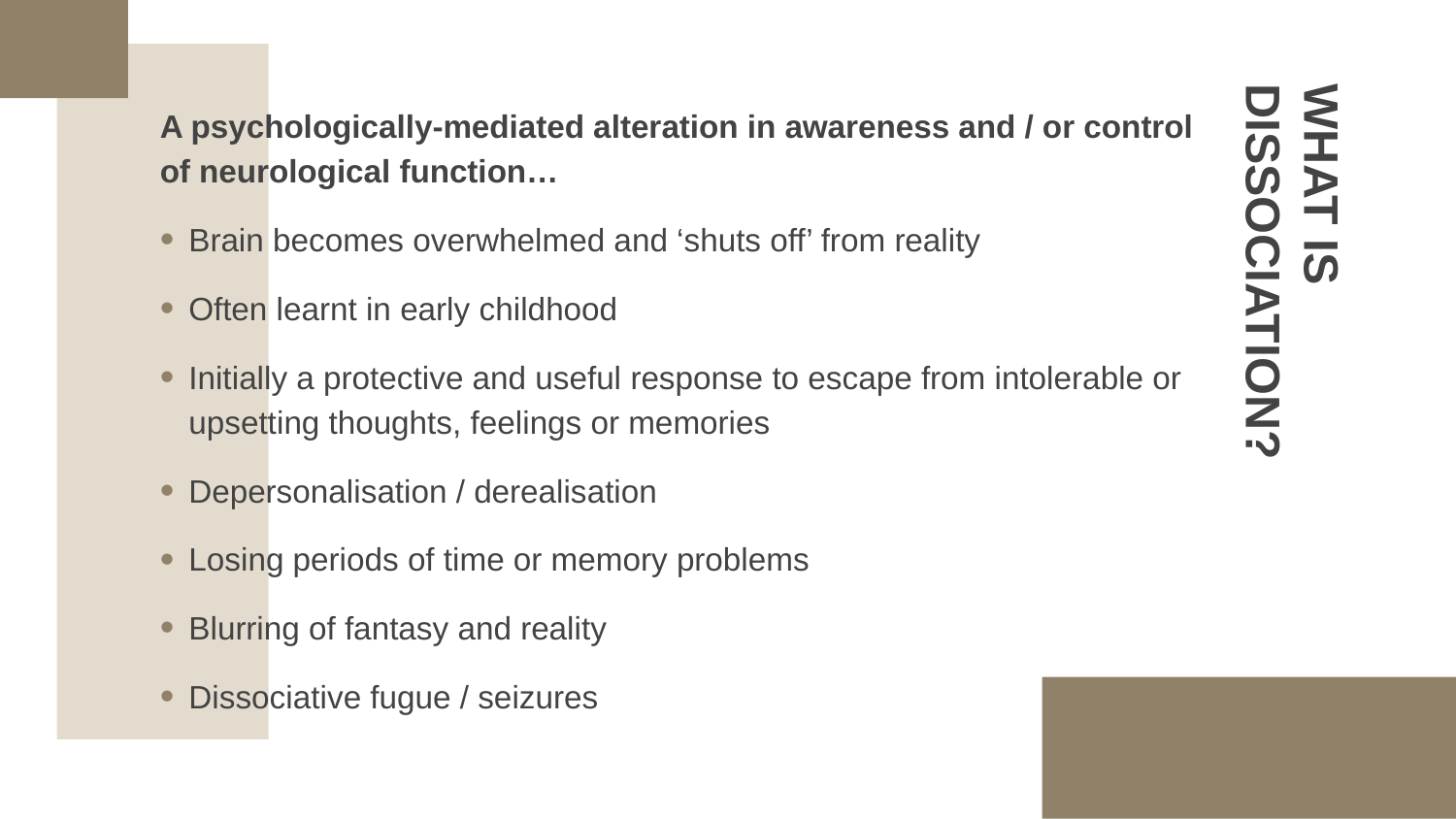

A psychologically-mediated alteration in awareness and / or control of neurological function…
Brain becomes overwhelmed and ‘shuts off’ from reality
Often learnt in early childhood
Initially a protective and useful response to escape from intolerable or upsetting thoughts, feelings or memories
Depersonalisation / derealisation
Losing periods of time or memory problems
Blurring of fantasy and reality
Dissociative fugue / seizures

# WHAT IS DISSOCIATION?